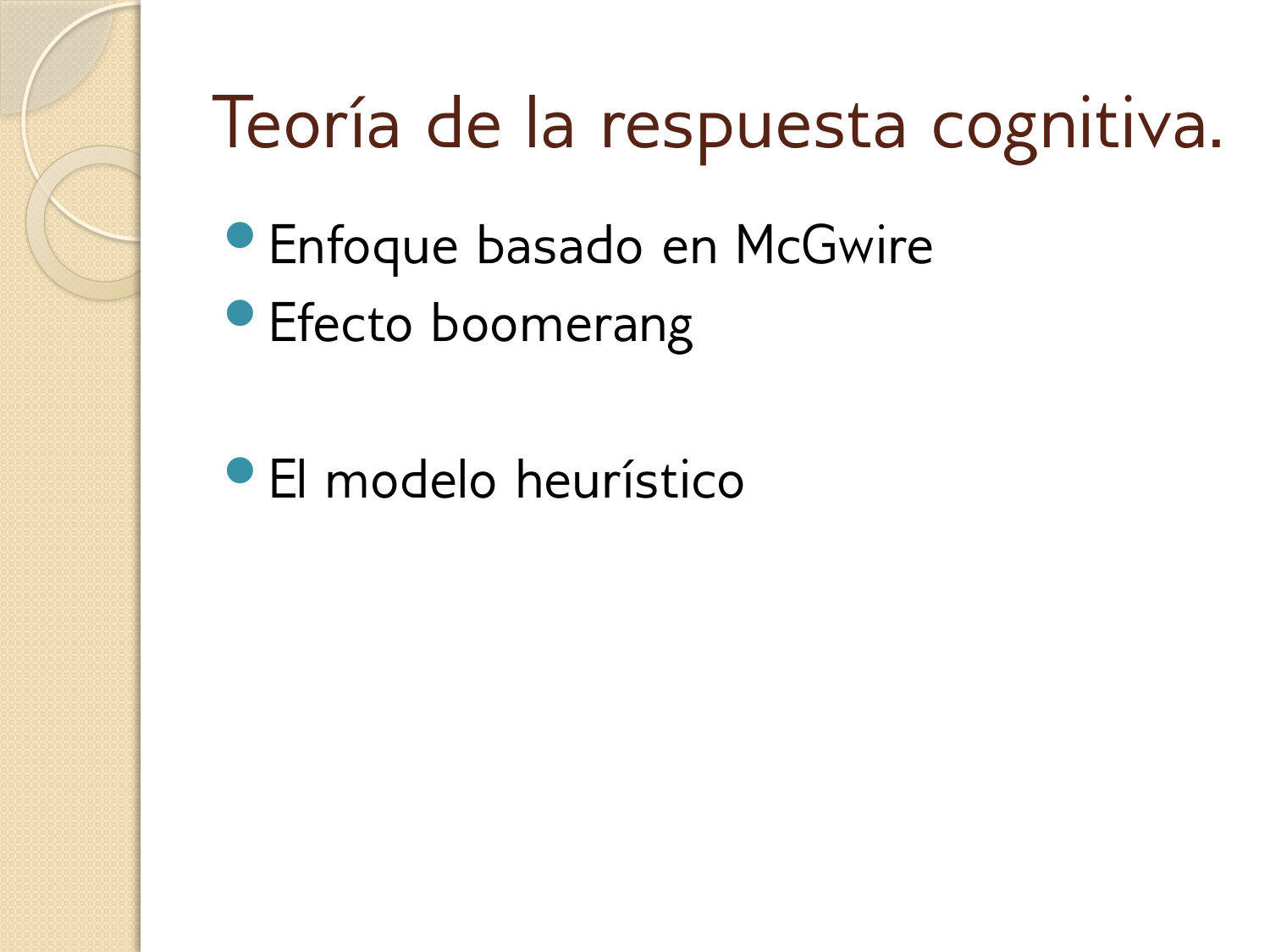

# Teoría de la respuesta cognitiva.
Enfoque basado en McGwire
Efecto boomerang

El modelo heurístico